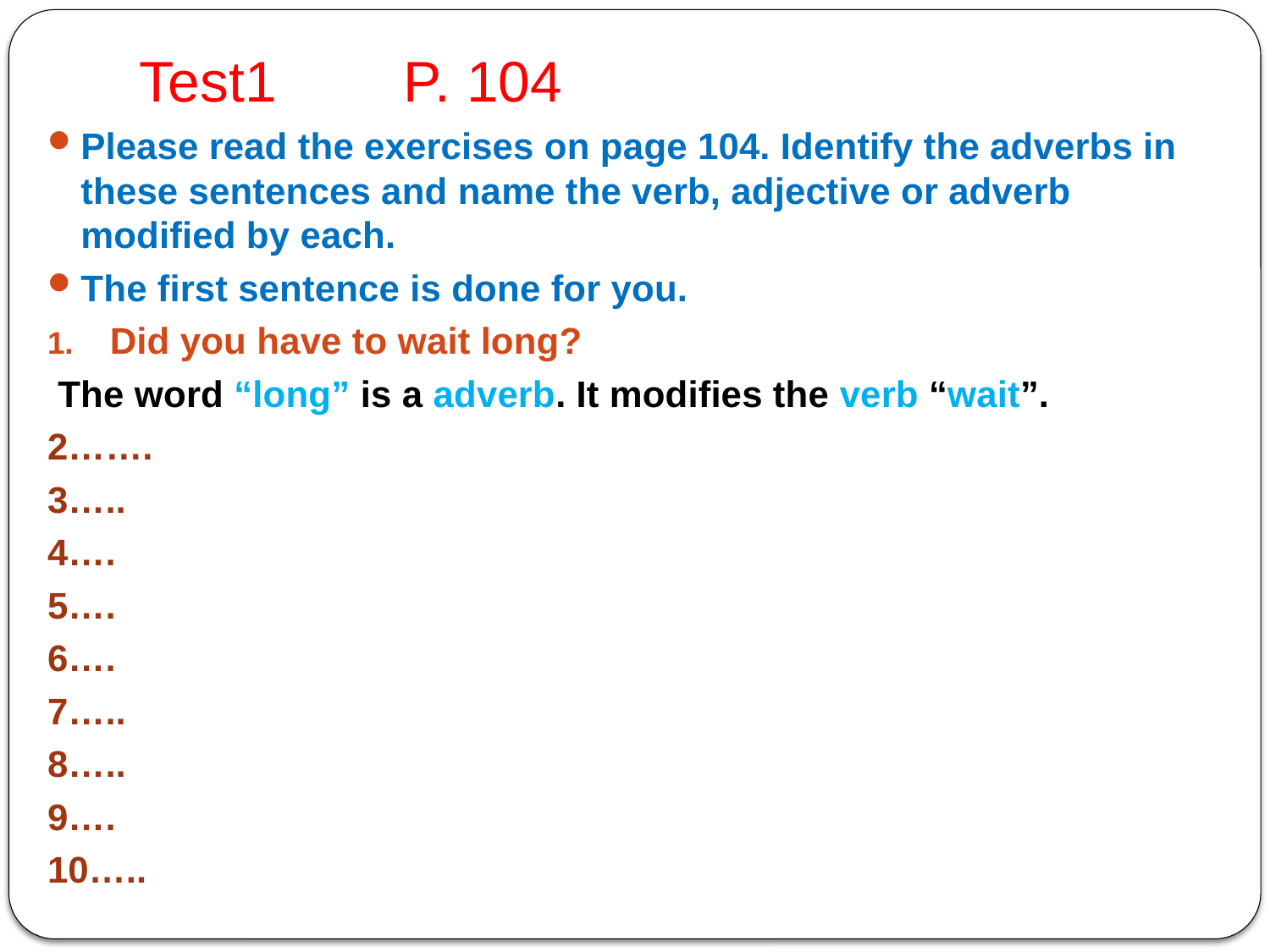

# Test1        P. 104
Please read the exercises on page 104. Identify the adverbs in these sentences and name the verb, adjective or adverb modified by each.
The first sentence is done for you.
Did you have to wait long?
 The word “long” is a adverb. It modifies the verb “wait”.
2…….
3…..
4….
5….
6….
7…..
8…..
9….
10…..